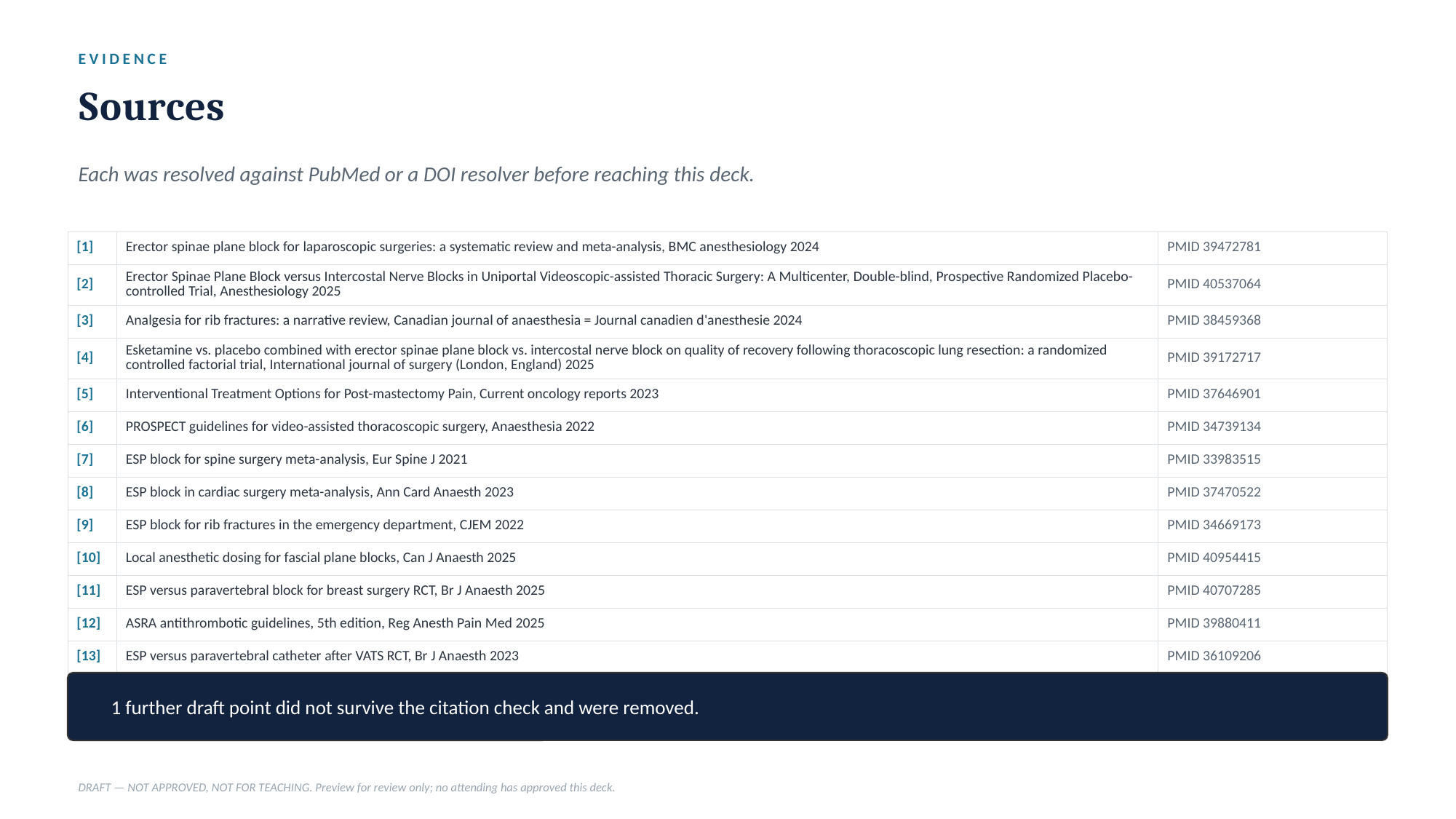

EVIDENCE
Sources
Each was resolved against PubMed or a DOI resolver before reaching this deck.
| [1] | Erector spinae plane block for laparoscopic surgeries: a systematic review and meta-analysis, BMC anesthesiology 2024 | PMID 39472781 |
| --- | --- | --- |
| [2] | Erector Spinae Plane Block versus Intercostal Nerve Blocks in Uniportal Videoscopic-assisted Thoracic Surgery: A Multicenter, Double-blind, Prospective Randomized Placebo-controlled Trial, Anesthesiology 2025 | PMID 40537064 |
| [3] | Analgesia for rib fractures: a narrative review, Canadian journal of anaesthesia = Journal canadien d'anesthesie 2024 | PMID 38459368 |
| [4] | Esketamine vs. placebo combined with erector spinae plane block vs. intercostal nerve block on quality of recovery following thoracoscopic lung resection: a randomized controlled factorial trial, International journal of surgery (London, England) 2025 | PMID 39172717 |
| [5] | Interventional Treatment Options for Post-mastectomy Pain, Current oncology reports 2023 | PMID 37646901 |
| [6] | PROSPECT guidelines for video-assisted thoracoscopic surgery, Anaesthesia 2022 | PMID 34739134 |
| [7] | ESP block for spine surgery meta-analysis, Eur Spine J 2021 | PMID 33983515 |
| [8] | ESP block in cardiac surgery meta-analysis, Ann Card Anaesth 2023 | PMID 37470522 |
| [9] | ESP block for rib fractures in the emergency department, CJEM 2022 | PMID 34669173 |
| [10] | Local anesthetic dosing for fascial plane blocks, Can J Anaesth 2025 | PMID 40954415 |
| [11] | ESP versus paravertebral block for breast surgery RCT, Br J Anaesth 2025 | PMID 40707285 |
| [12] | ASRA antithrombotic guidelines, 5th edition, Reg Anesth Pain Med 2025 | PMID 39880411 |
| [13] | ESP versus paravertebral catheter after VATS RCT, Br J Anaesth 2023 | PMID 36109206 |
| [14] | Plasma levobupivacaine after ESP block RCT, BMC Anesthesiol 2022 | PMID 35350983 |

1 further draft point did not survive the citation check and were removed.
DRAFT — NOT APPROVED, NOT FOR TEACHING. Preview for review only; no attending has approved this deck.